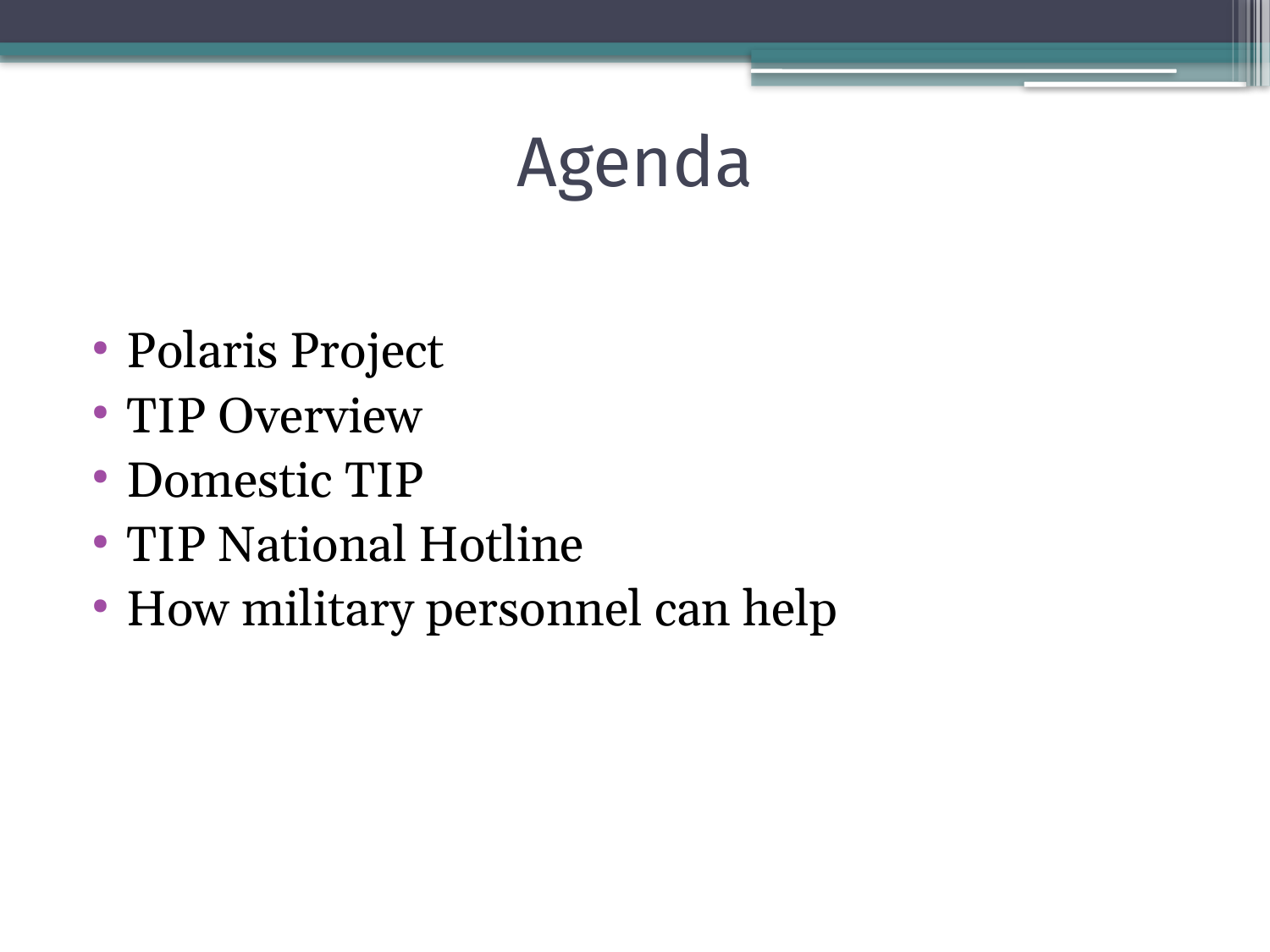

# Agenda
Polaris Project
TIP Overview
Domestic TIP
TIP National Hotline
How military personnel can help